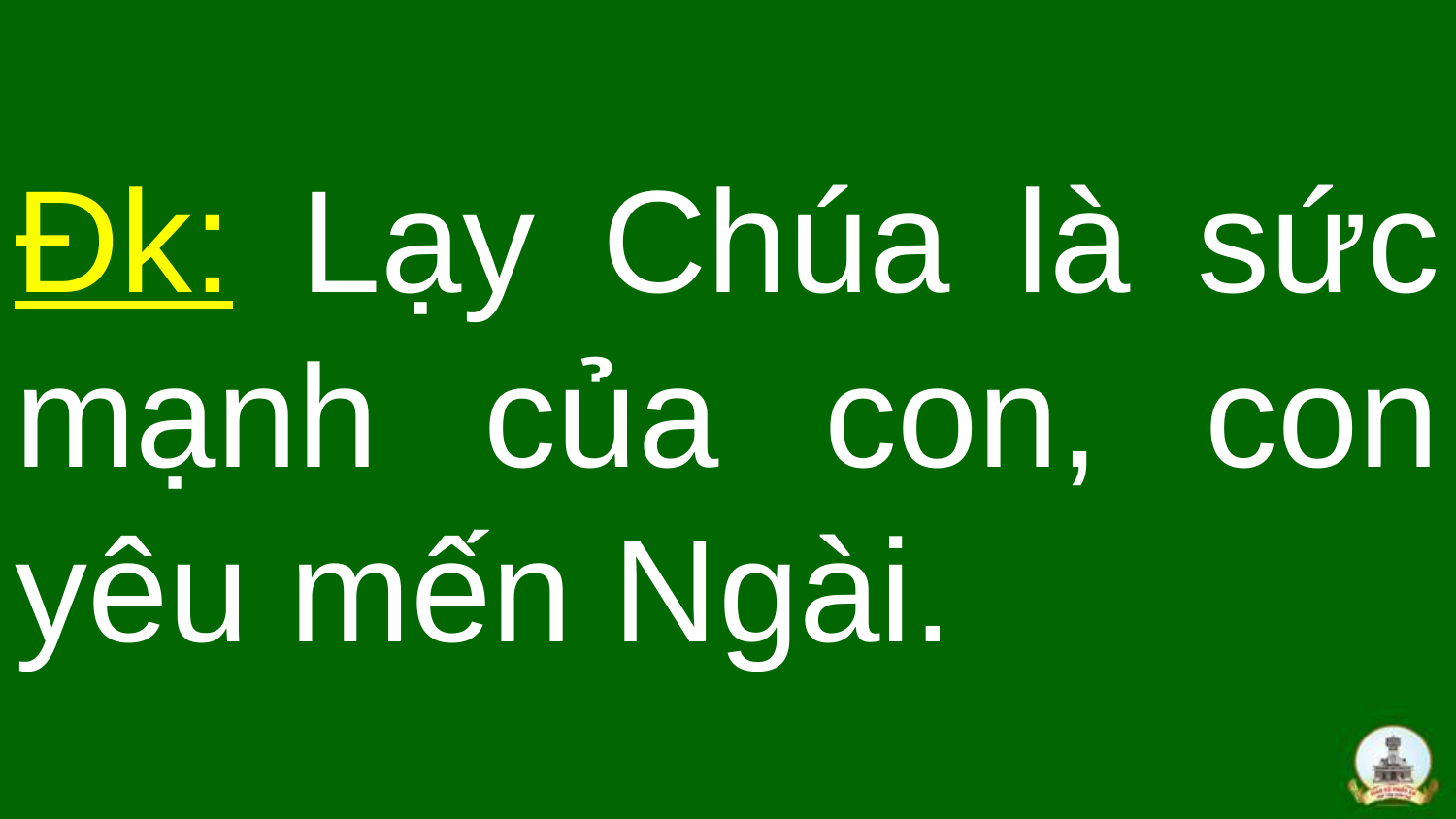

# Đk: Lạy Chúa là sức mạnh của con, con yêu mến Ngài.